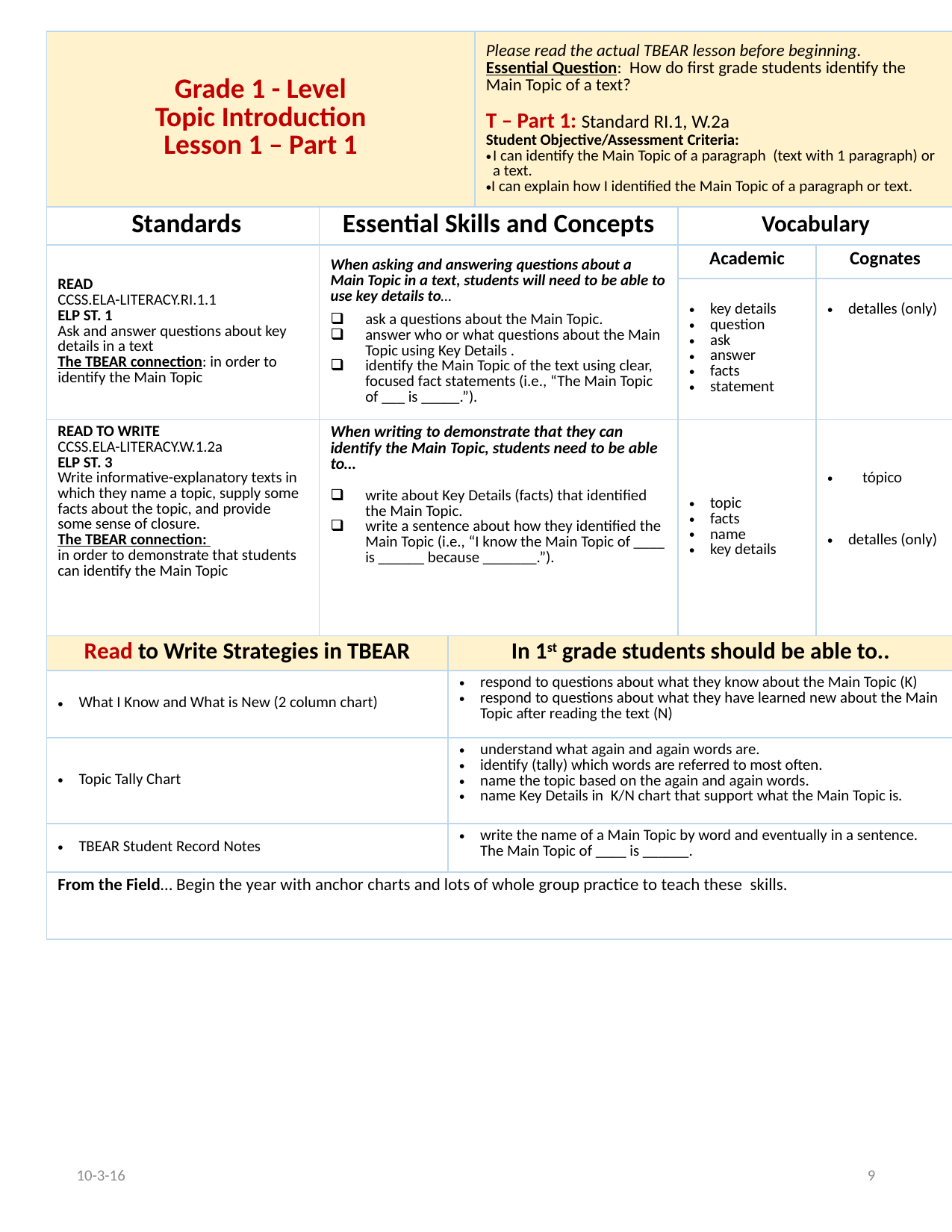

| Grade 1 - Level Topic Introduction Lesson 1 – Part 1 |  |  | Please read the actual TBEAR lesson before beginning. Essential Question: How do first grade students identify the Main Topic of a text? T – Part 1: Standard RI.1, W.2a Student Objective/Assessment Criteria: I can identify the Main Topic of a paragraph (text with 1 paragraph) or a text. I can explain how I identified the Main Topic of a paragraph or text. |  |  |
| --- | --- | --- | --- | --- | --- |
| Standards | Essential Skills and Concepts |  |  | Vocabulary |  |
| READ CCSS.ELA-LITERACY.RI.1.1 ELP ST. 1 Ask and answer questions about key details in a text The TBEAR connection: in order to identify the Main Topic | When asking and answering questions about a Main Topic in a text, students will need to be able to use key details to… ask a questions about the Main Topic. answer who or what questions about the Main Topic using Key Details . identify the Main Topic of the text using clear, focused fact statements (i.e., “The Main Topic of \_\_\_ is \_\_\_\_\_.”). |  |  | Academic | Cognates |
|  |  |  |  | key details question ask answer facts statement | detalles (only) |
| READ TO WRITE CCSS.ELA-LITERACY.W.1.2a ELP ST. 3 Write informative-explanatory texts in which they name a topic, supply some facts about the topic, and provide some sense of closure. The TBEAR connection: in order to demonstrate that students can identify the Main Topic | When writing to demonstrate that they can identify the Main Topic, students need to be able to… write about Key Details (facts) that identified the Main Topic. write a sentence about how they identified the Main Topic (i.e., “I know the Main Topic of \_\_\_\_ is \_\_\_\_\_\_ because \_\_\_\_\_\_\_.”). |  |  | topic facts name key details | tópico detalles (only) |
| Read to Write Strategies in TBEAR |  | In 1st grade students should be able to.. |  |  |  |
| What I Know and What is New (2 column chart) |  | respond to questions about what they know about the Main Topic (K) respond to questions about what they have learned new about the Main Topic after reading the text (N) |  |  |  |
| Topic Tally Chart |  | understand what again and again words are. identify (tally) which words are referred to most often. name the topic based on the again and again words. name Key Details in K/N chart that support what the Main Topic is. |  |  |  |
| TBEAR Student Record Notes |  | write the name of a Main Topic by word and eventually in a sentence. The Main Topic of \_\_\_\_ is \_\_\_\_\_\_. |  |  |  |
| From the Field… Begin the year with anchor charts and lots of whole group practice to teach these skills. |  |  |  |  |  |
10-3-16
9